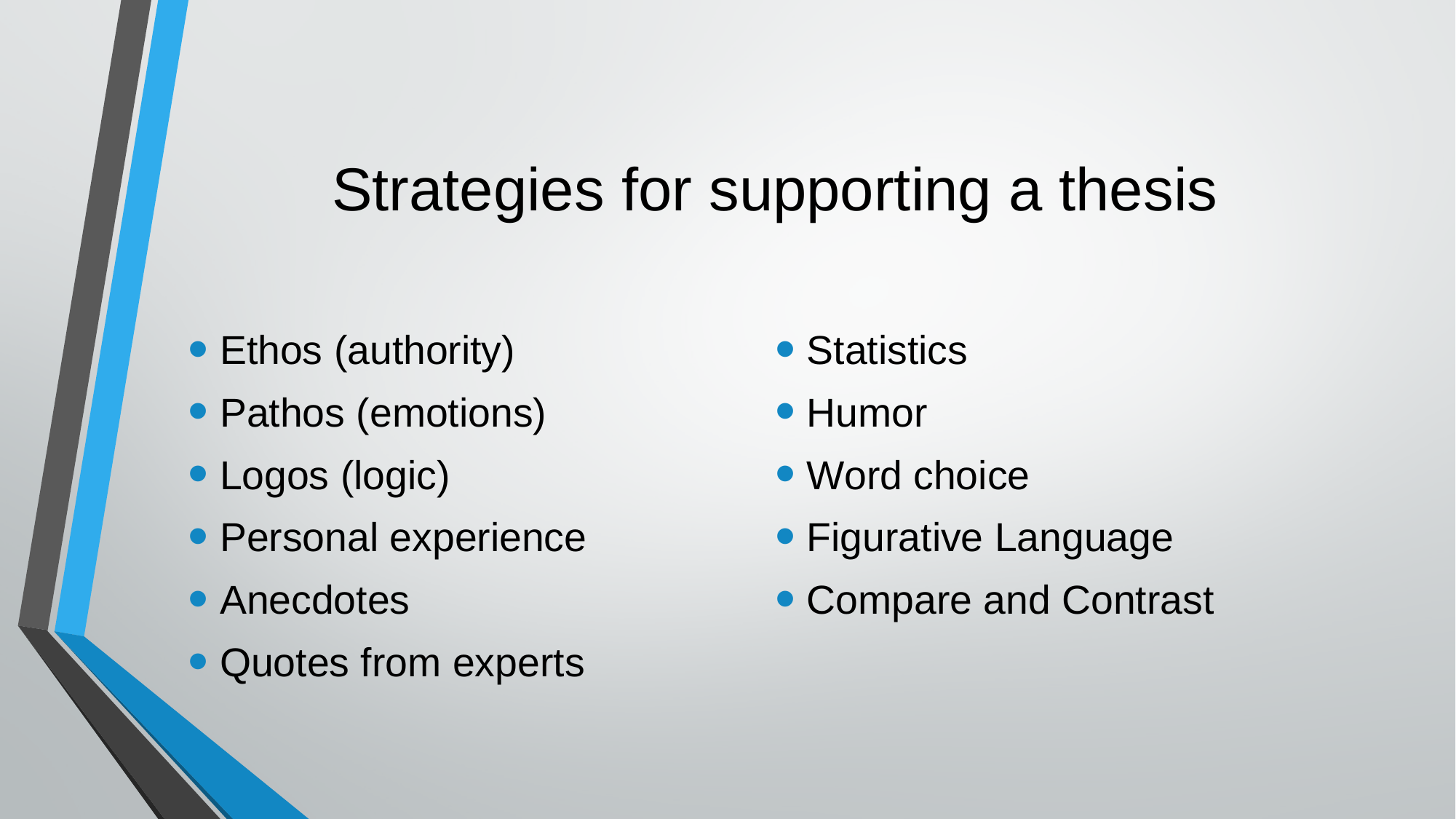

# Strategies for supporting a thesis
Ethos (authority)
Pathos (emotions)
Logos (logic)
Personal experience
Anecdotes
Quotes from experts
Statistics
Humor
Word choice
Figurative Language
Compare and Contrast